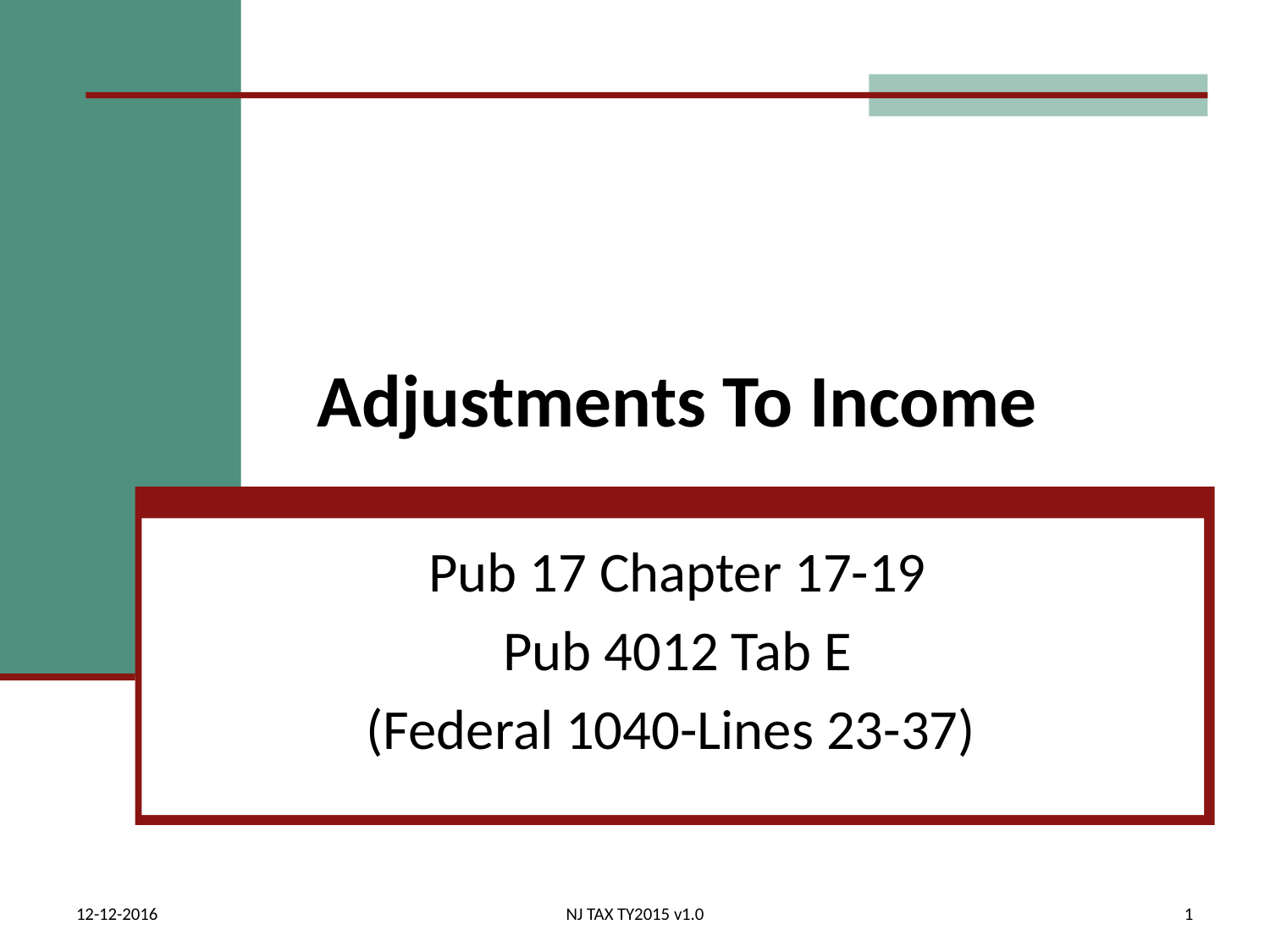

# Adjustments To Income
Pub 17 Chapter 17-19
Pub 4012 Tab E
(Federal 1040-Lines 23-37)
12-12-2016
NJ TAX TY2015 v1.0
1